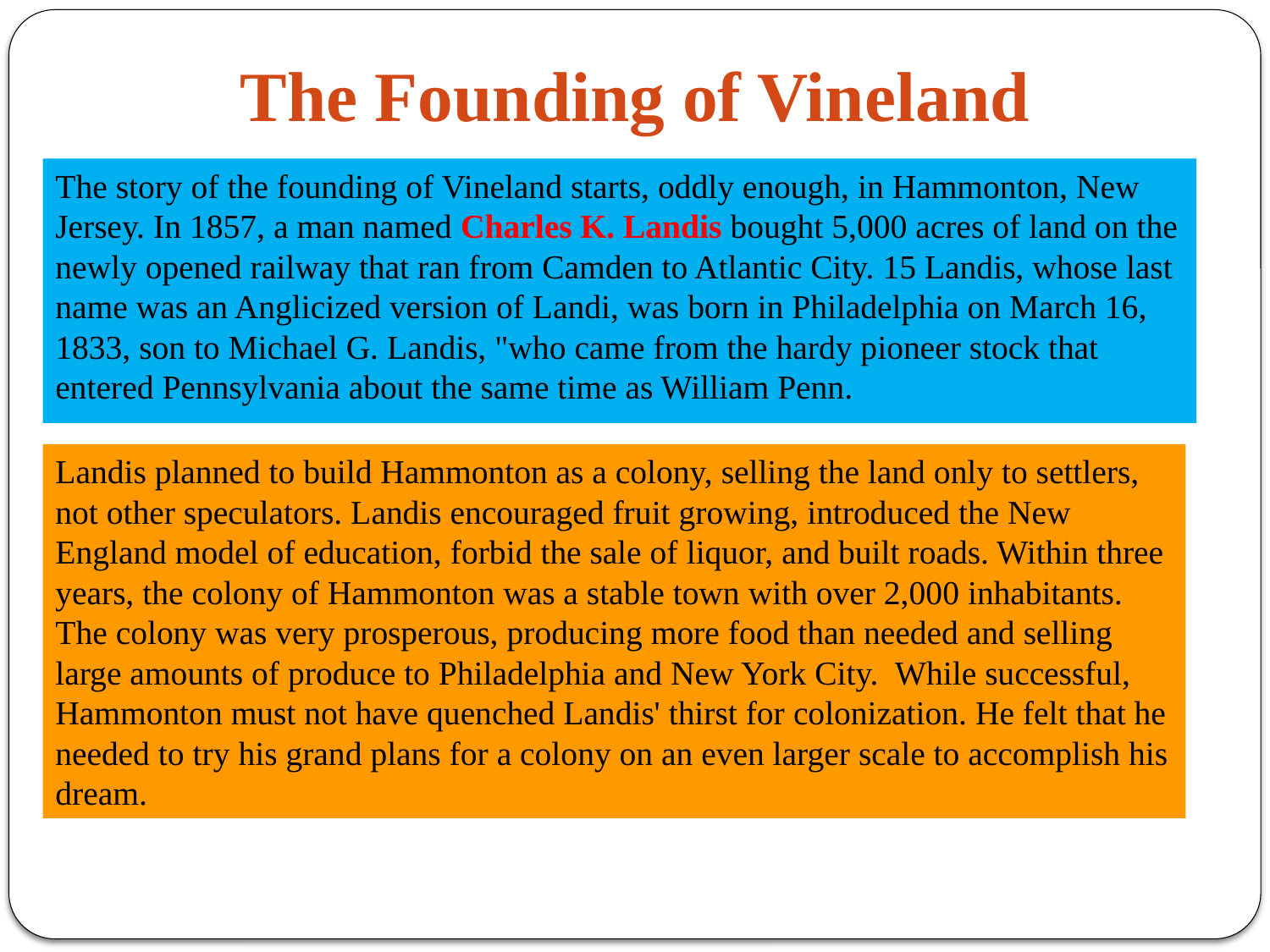

# The Founding of Vineland
The story of the founding of Vineland starts, oddly enough, in Hammonton, New Jersey. In 1857, a man named Charles K. Landis bought 5,000 acres of land on the newly opened railway that ran from Camden to Atlantic City. 15 Landis, whose last name was an Anglicized version of Landi, was born in Philadelphia on March 16, 1833, son to Michael G. Landis, "who came from the hardy pioneer stock that entered Pennsylvania about the same time as William Penn.
Landis planned to build Hammonton as a colony, selling the land only to settlers, not other speculators. Landis encouraged fruit growing, introduced the New England model of education, forbid the sale of liquor, and built roads. Within three years, the colony of Hammonton was a stable town with over 2,000 inhabitants. The colony was very prosperous, producing more food than needed and selling large amounts of produce to Philadelphia and New York City.  While successful, Hammonton must not have quenched Landis' thirst for colonization. He felt that he needed to try his grand plans for a colony on an even larger scale to accomplish his dream.